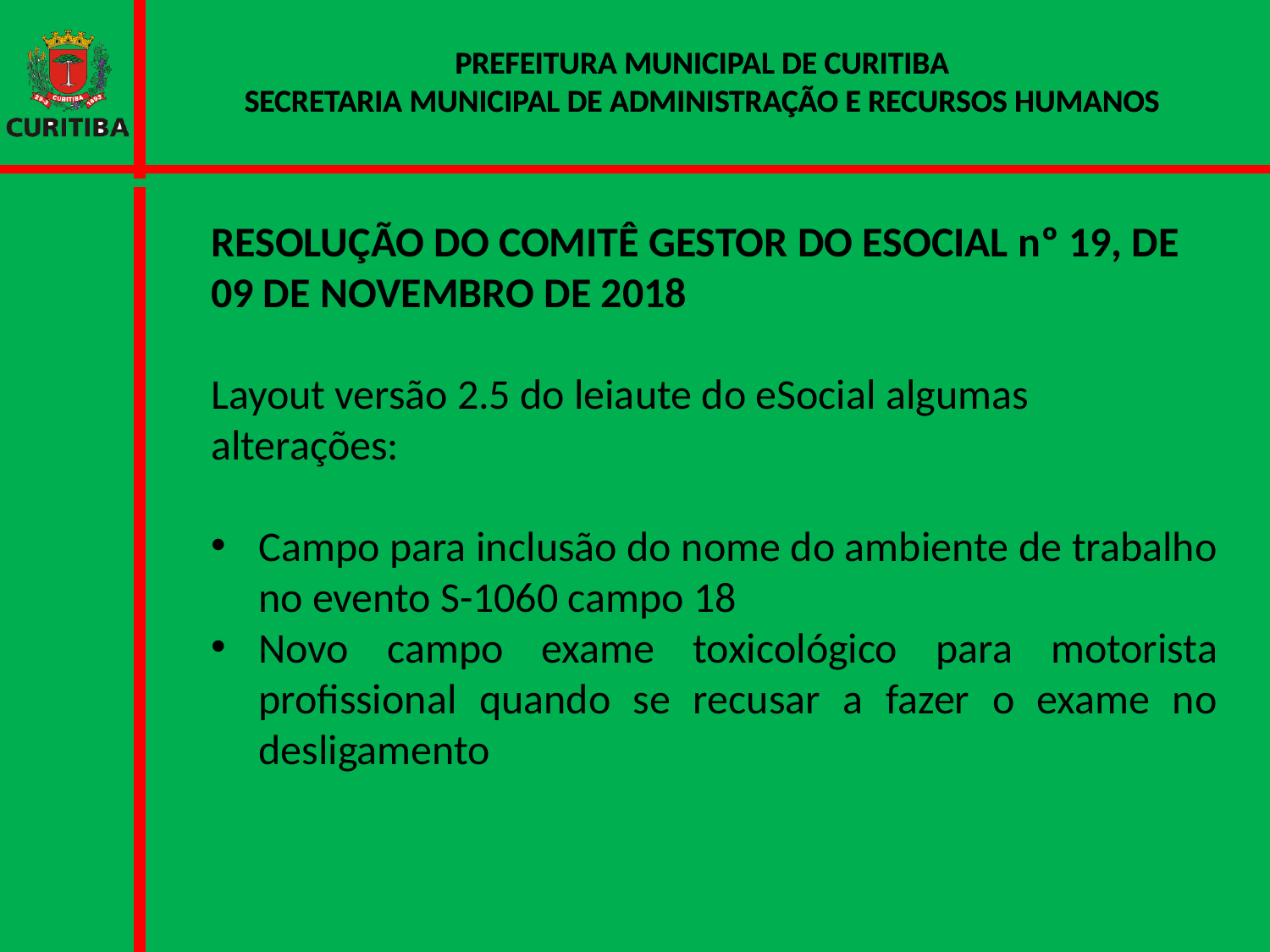

PREFEITURA MUNICIPAL DE CURITIBA
SECRETARIA MUNICIPAL DE ADMINISTRAÇÃO E RECURSOS HUMANOS

RESOLUÇÃO DO COMITÊ GESTOR DO ESOCIAL nº 19, DE 09 DE NOVEMBRO DE 2018

Layout versão 2.5 do leiaute do eSocial algumas alterações:

Campo para inclusão do nome do ambiente de trabalho no evento S-1060 campo 18
Novo campo exame toxicológico para motorista profissional quando se recusar a fazer o exame no desligamento